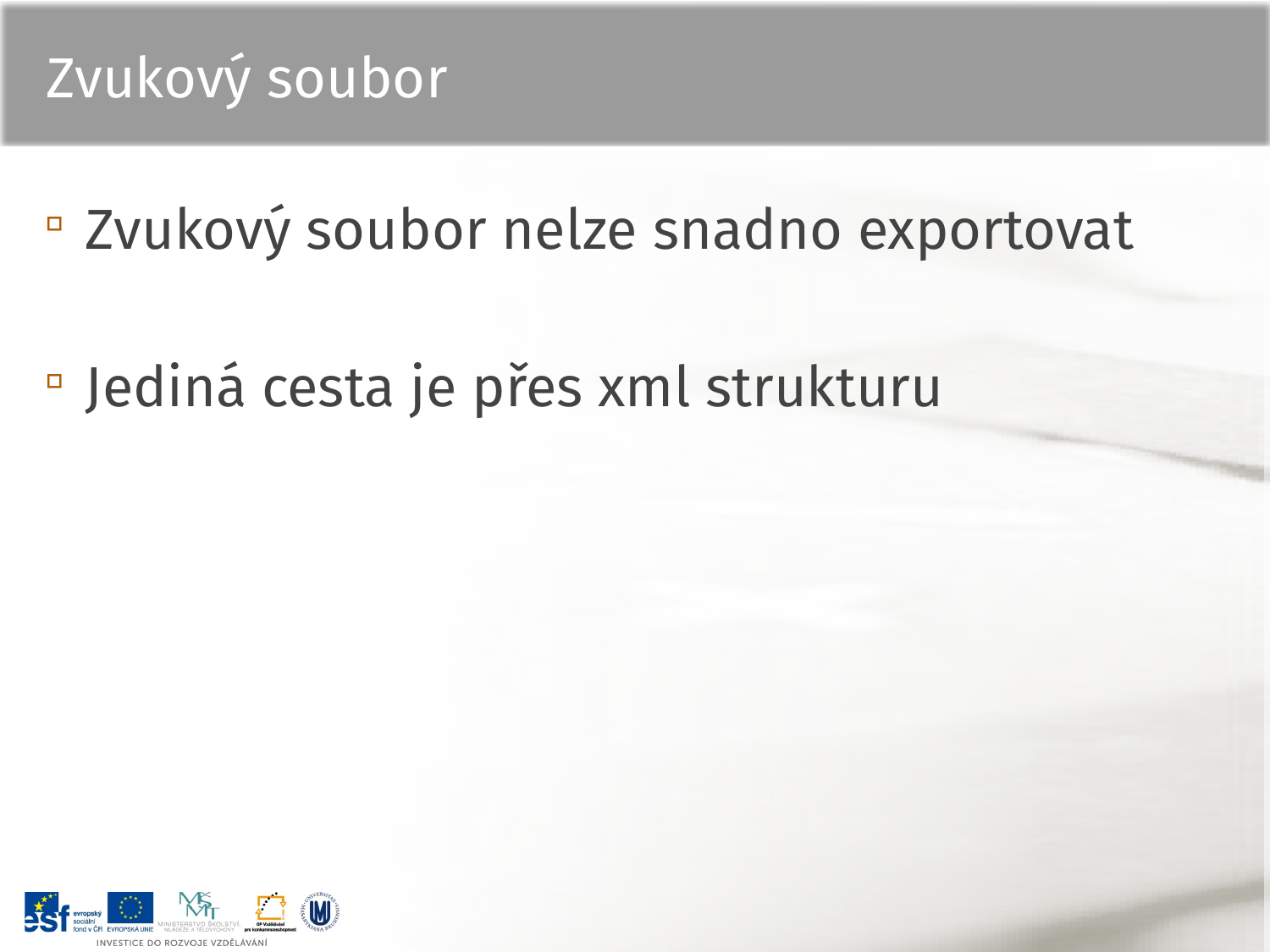

# Zvukový soubor
Zvukový soubor nelze snadno exportovat

Jediná cesta je přes xml strukturu